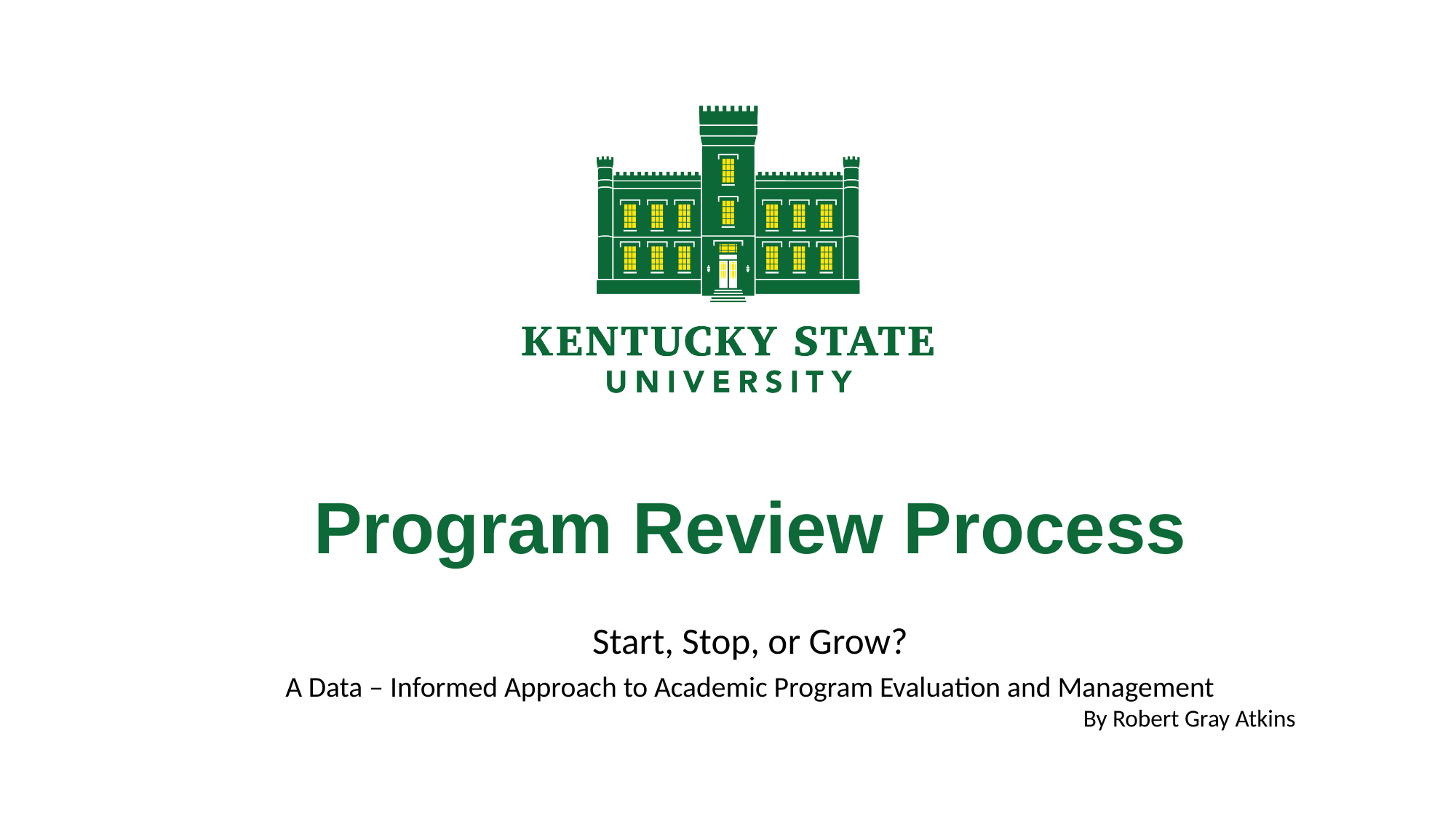

Program Review Process
Start, Stop, or Grow?
A Data – Informed Approach to Academic Program Evaluation and Management
By Robert Gray Atkins